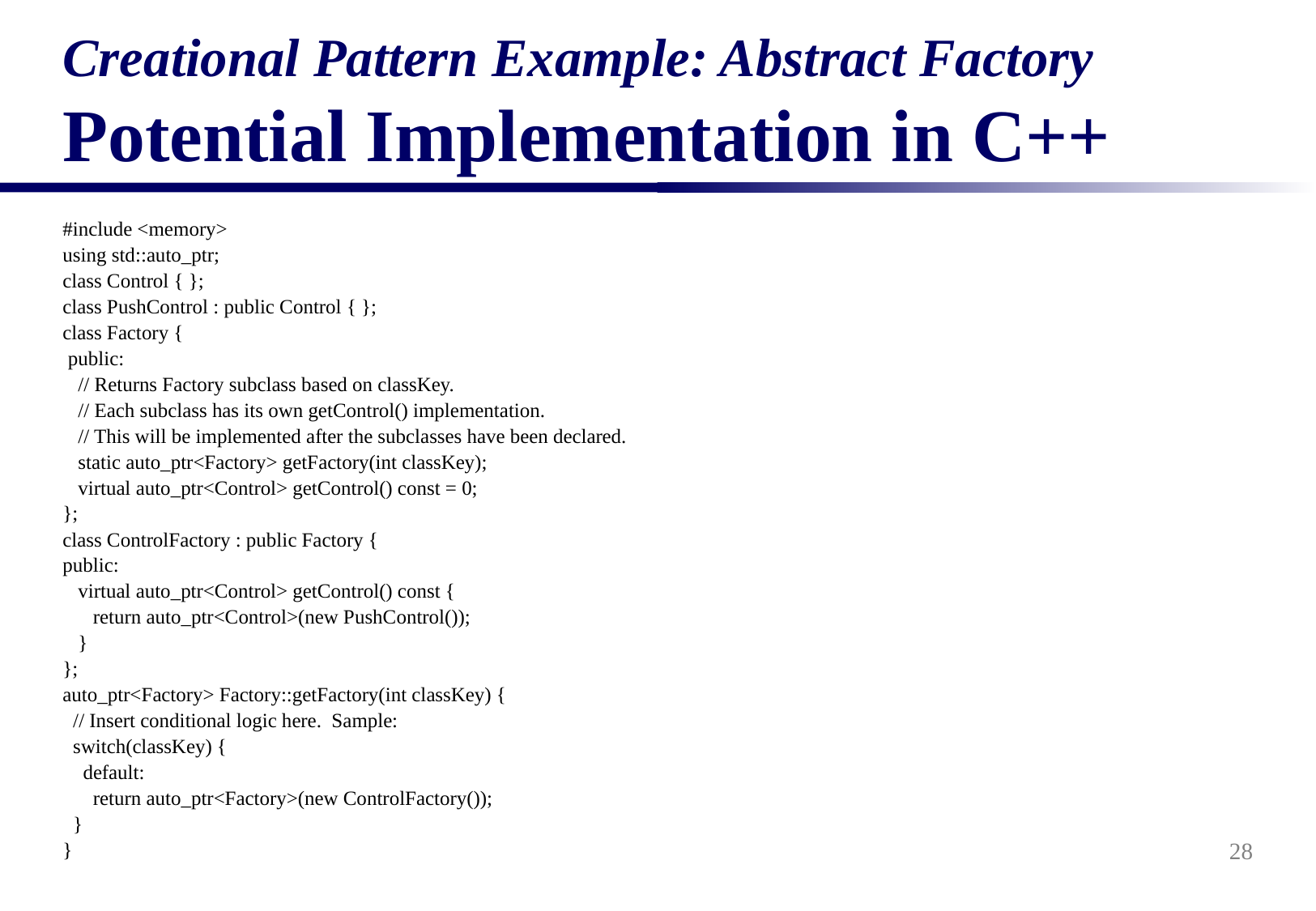

# Creational Pattern Example: Abstract Factory Potential Implementation in C++
#include <memory>
using std::auto_ptr;
class Control { };
class PushControl : public Control { };
class Factory {
 public:
   // Returns Factory subclass based on classKey.
   // Each subclass has its own getControl() implementation.
   // This will be implemented after the subclasses have been declared.
   static auto_ptr<Factory> getFactory(int classKey);
   virtual auto_ptr<Control> getControl() const = 0;
};
class ControlFactory : public Factory {
public:
   virtual auto_ptr<Control> getControl() const {
      return auto_ptr<Control>(new PushControl());
   }
};
auto_ptr<Factory> Factory::getFactory(int classKey) {
  // Insert conditional logic here.  Sample:
  switch(classKey) {
    default:
      return auto_ptr<Factory>(new ControlFactory());
  }
}
28